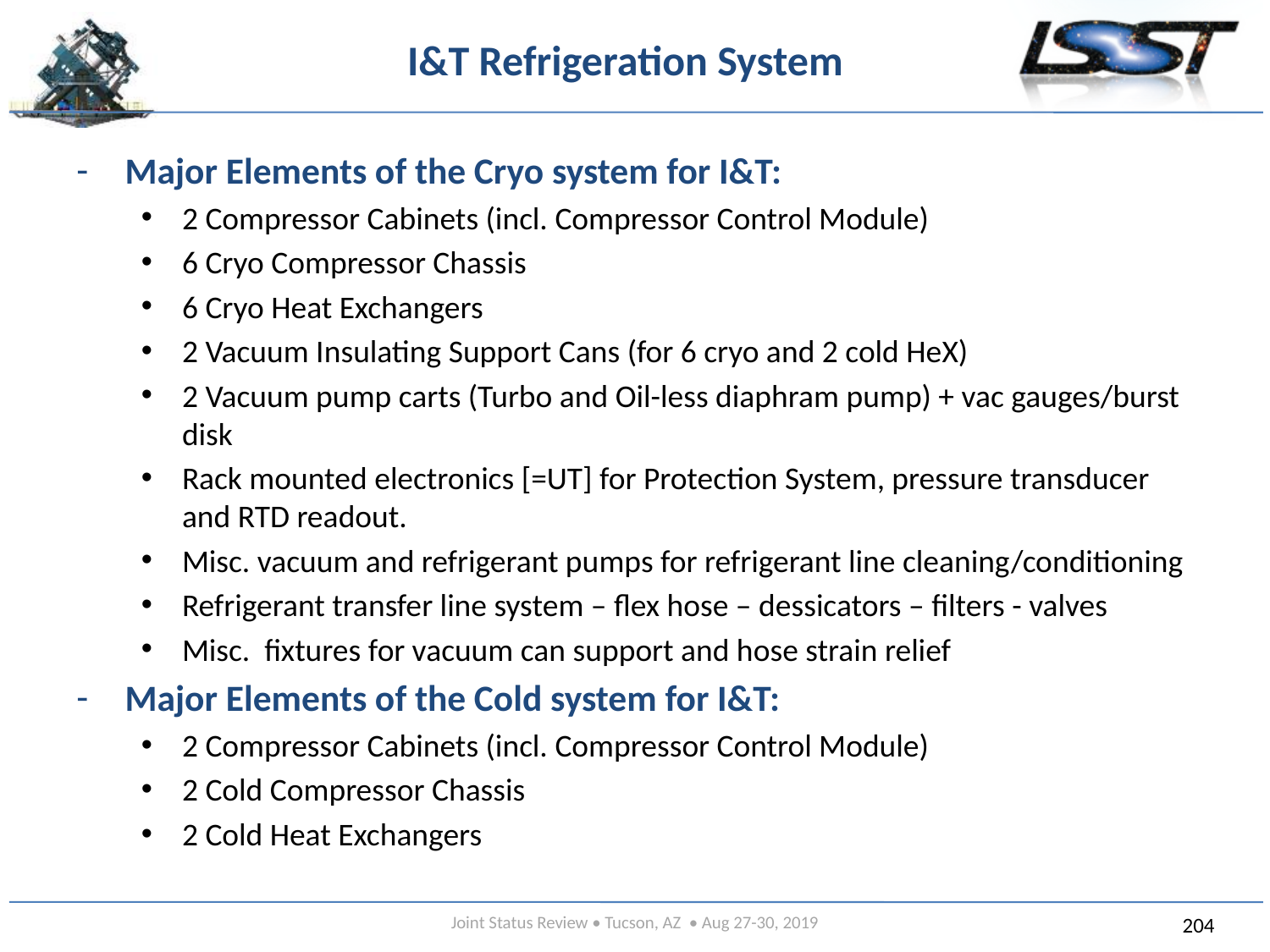

# I&T Refrigeration System
Major Elements of the Cryo system for I&T:
2 Compressor Cabinets (incl. Compressor Control Module)
6 Cryo Compressor Chassis
6 Cryo Heat Exchangers
2 Vacuum Insulating Support Cans (for 6 cryo and 2 cold HeX)
2 Vacuum pump carts (Turbo and Oil-less diaphram pump) + vac gauges/burst disk
Rack mounted electronics [=UT] for Protection System, pressure transducer and RTD readout.
Misc. vacuum and refrigerant pumps for refrigerant line cleaning/conditioning
Refrigerant transfer line system – flex hose – dessicators – filters - valves
Misc.  fixtures for vacuum can support and hose strain relief
Major Elements of the Cold system for I&T:
2 Compressor Cabinets (incl. Compressor Control Module)
2 Cold Compressor Chassis
2 Cold Heat Exchangers